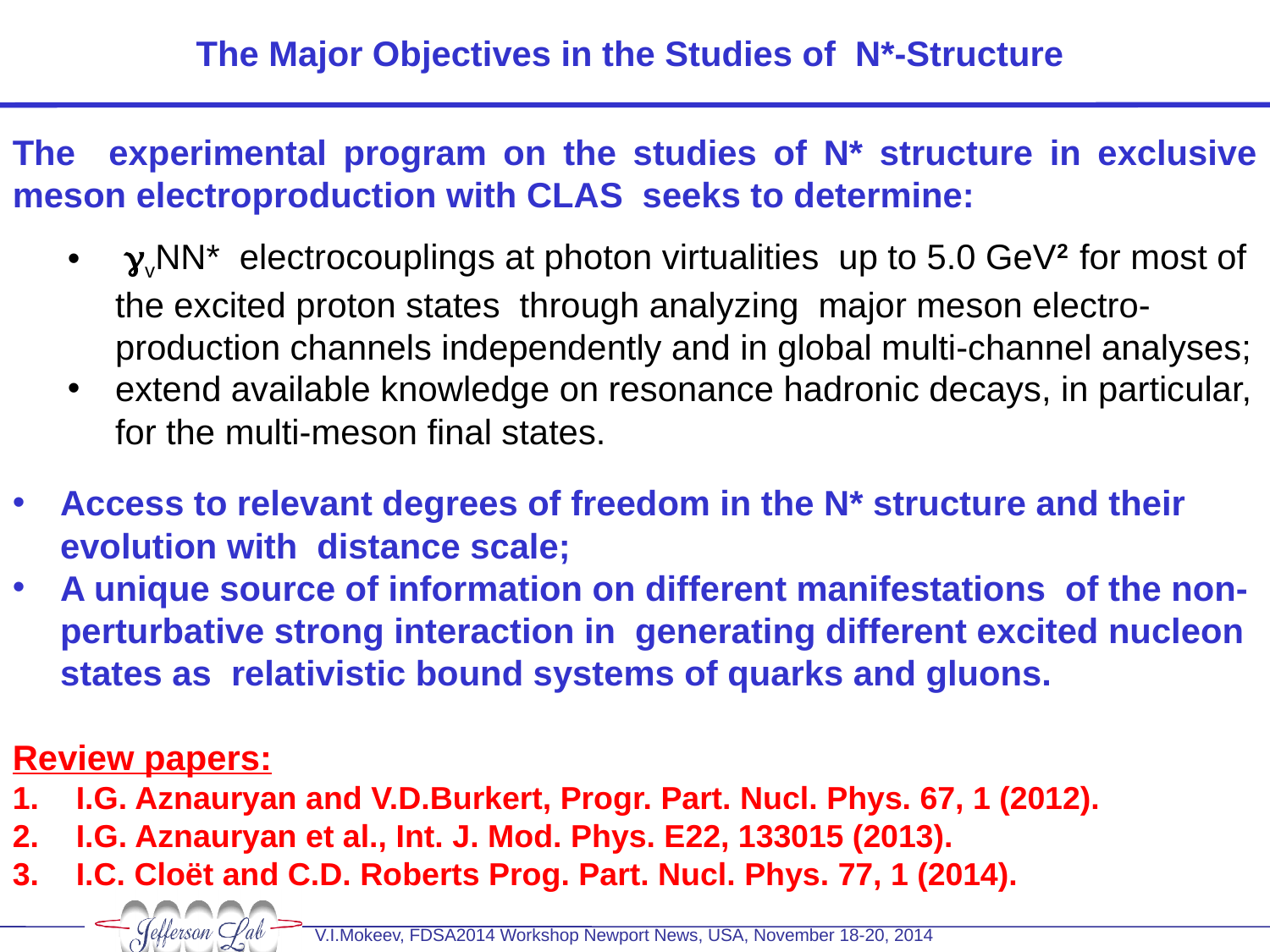

# The Major Objectives in the Studies of  N*-Structure

The  experimental program on the studies of N* structure in exclusive meson electroproduction with CLAS  seeks to determine:

 γvNN*  electrocouplings at photon virtualities  up to 5.0 GeV2  for most of the excited proton states  through analyzing  major meson electro-production channels independently and in global multi-channel analyses;
extend available knowledge on resonance hadronic decays, in particular, for the multi-meson final states.

Access to relevant degrees of freedom in the N* structure and their evolution with  distance scale;
A unique source of information on different manifestations  of the non-perturbative strong interaction in  generating different excited nucleon states as  relativistic bound systems of quarks and gluons.

Review papers:
I.G. Aznauryan and V.D.Burkert, Progr. Part. Nucl. Phys. 67, 1 (2012).
I.G. Aznauryan et al., Int. J. Mod. Phys. E22, 133015 (2013).
I.C. Cloët and C.D. Roberts Prog. Part. Nucl. Phys. 77, 1 (2014).